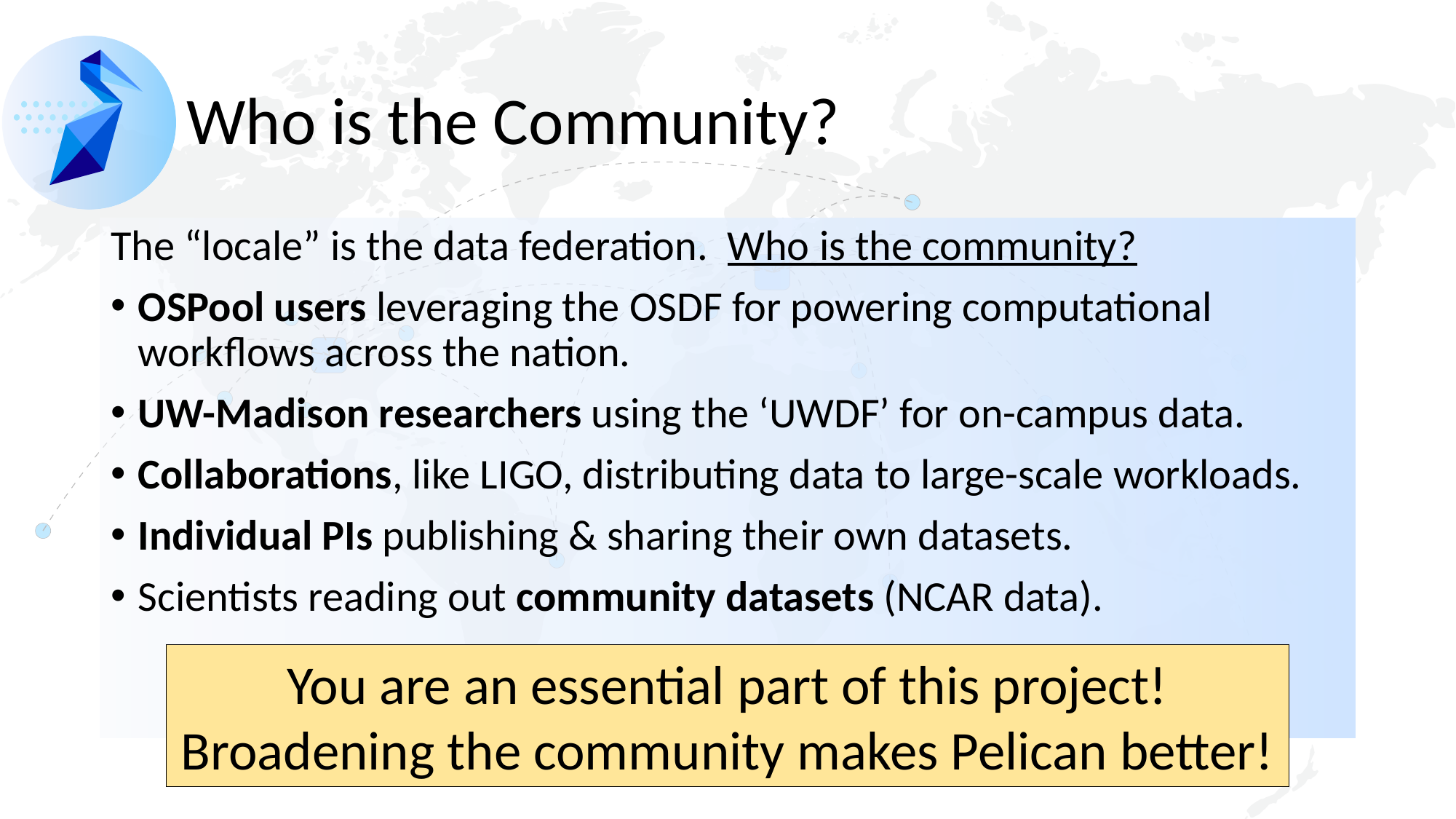

# Who is the Community?
The “locale” is the data federation.  Who is the community?
OSPool users leveraging the OSDF for powering computational workflows across the nation.
UW-Madison researchers using the ‘UWDF’ for on-campus data.
Collaborations, like LIGO, distributing data to large-scale workloads.
Individual PIs publishing & sharing their own datasets.
Scientists reading out community datasets (NCAR data).
You are an essential part of this project!
Broadening the community makes Pelican better!